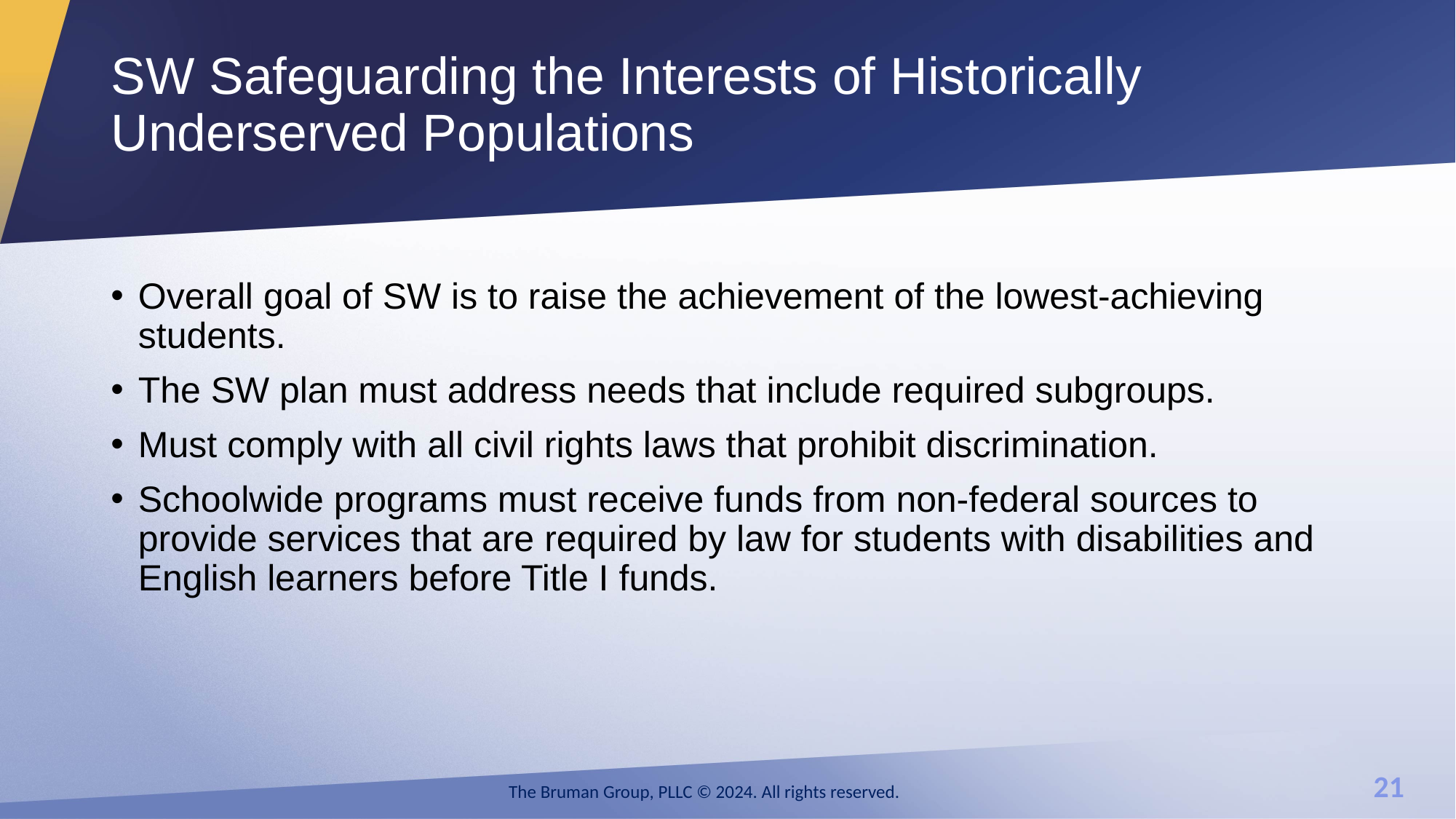

# SW Safeguarding the Interests of Historically Underserved Populations
Overall goal of SW is to raise the achievement of the lowest-achieving students.
The SW plan must address needs that include required subgroups.
Must comply with all civil rights laws that prohibit discrimination.
Schoolwide programs must receive funds from non-federal sources to provide services that are required by law for students with disabilities and English learners before Title I funds.

The Bruman Group, PLLC © 2024. All rights reserved.